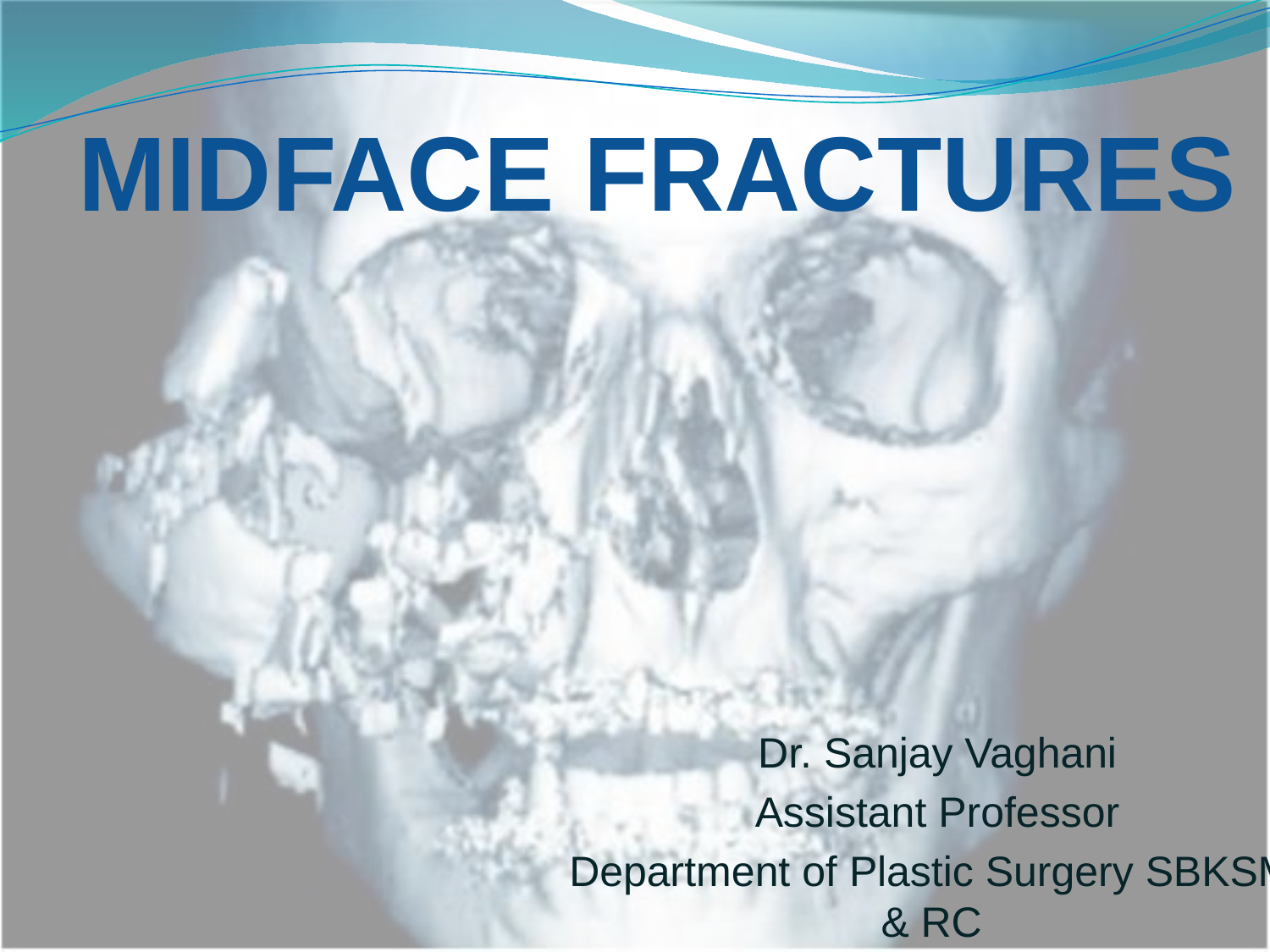

# MIDFACE FRACTURES
Dr. Sanjay Vaghani
Assistant Professor
Department of Plastic Surgery SBKSMI & RC